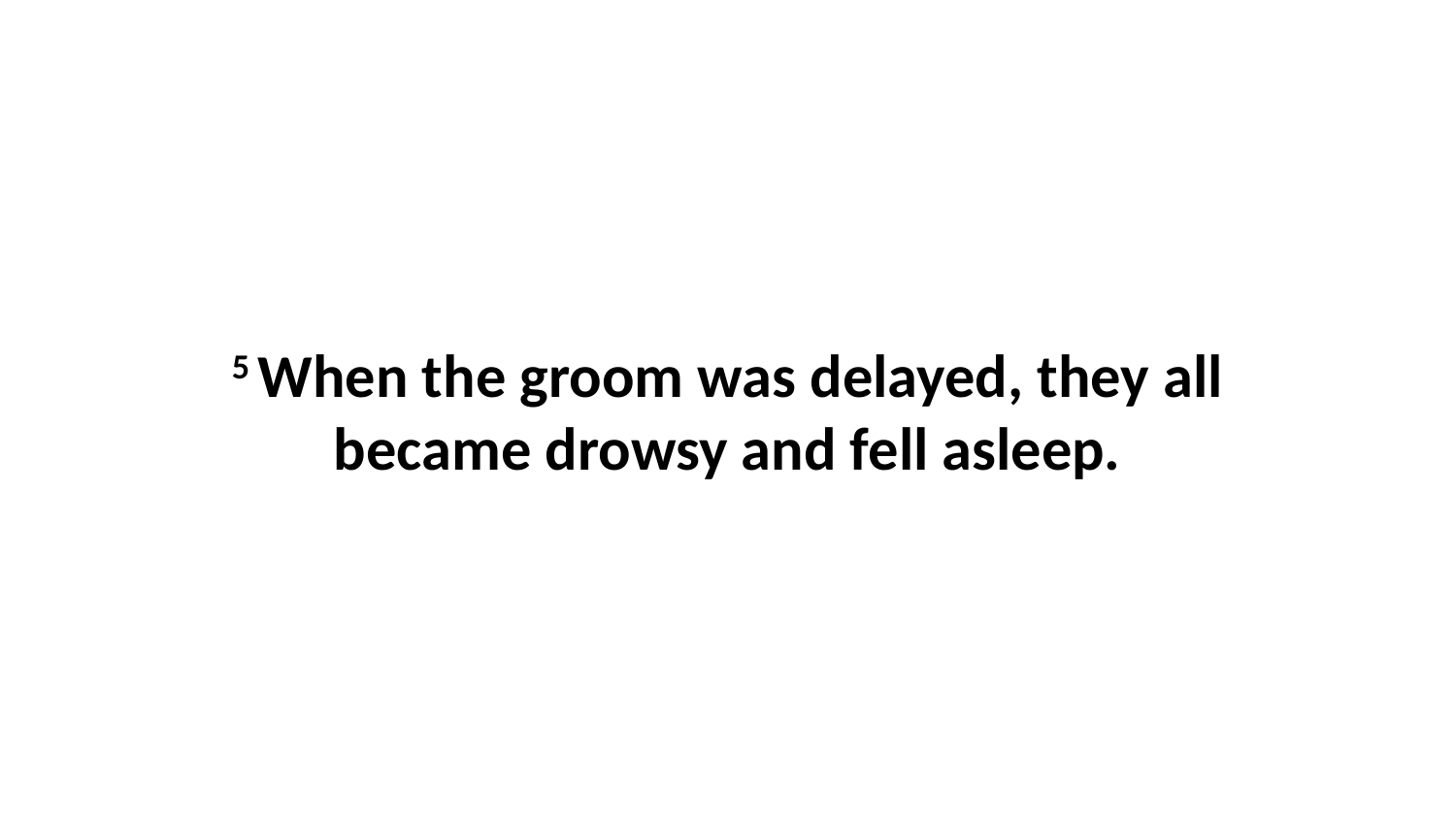

5 When the groom was delayed, they all became drowsy and fell asleep.